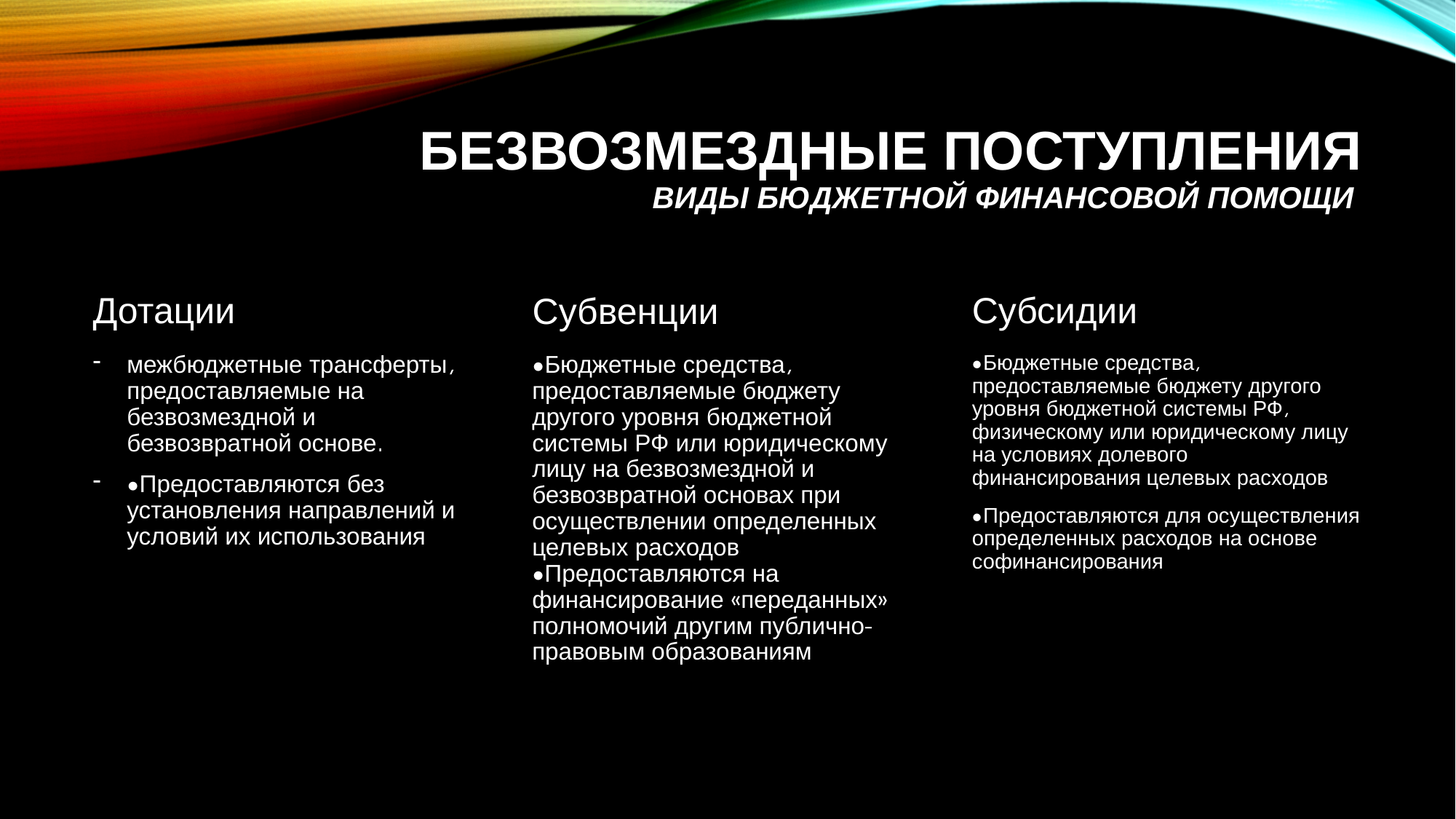

# Безвозмездные поступления Виды бюджетной финансовой помощи
Субсидии
Субвенции
Дотации
•Бюджетные средства, предоставляемые бюджету другого уровня бюджетной системы РФ или юридическому лицу на безвозмездной и безвозвратной основах при осуществлении определенных целевых расходов •Предоставляются на финансирование «переданных» полномочий другим публично-правовым образованиям
межбюджетные трансферты, предоставляемые на безвозмездной и безвозвратной основе.
•Предоставляются без установления направлений и условий их использования
•Бюджетные средства, предоставляемые бюджету другого уровня бюджетной системы РФ, физическому или юридическому лицу на условиях долевого финансирования целевых расходов
•Предоставляются для осуществления определенных расходов на основе софинансирования